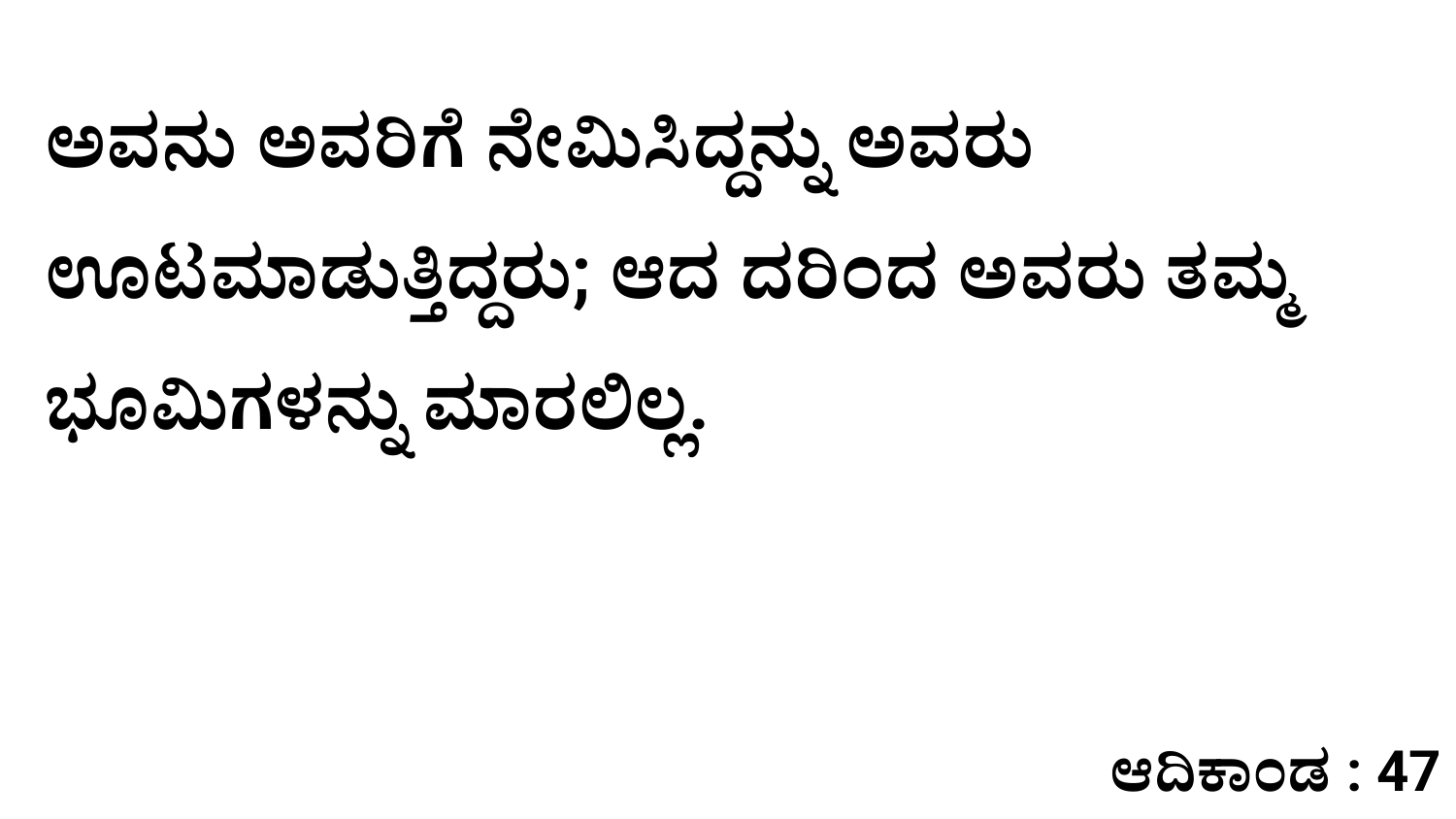

ಅವನು ಅವರಿಗೆ ನೇಮಿಸಿದ್ದನ್ನು ಅವರು ಊಟಮಾಡುತ್ತಿದ್ದರು; ಆದ ದರಿಂದ ಅವರು ತಮ್ಮ ಭೂಮಿಗಳನ್ನು ಮಾರಲಿಲ್ಲ.
ಆದಿಕಾಂಡ : 47